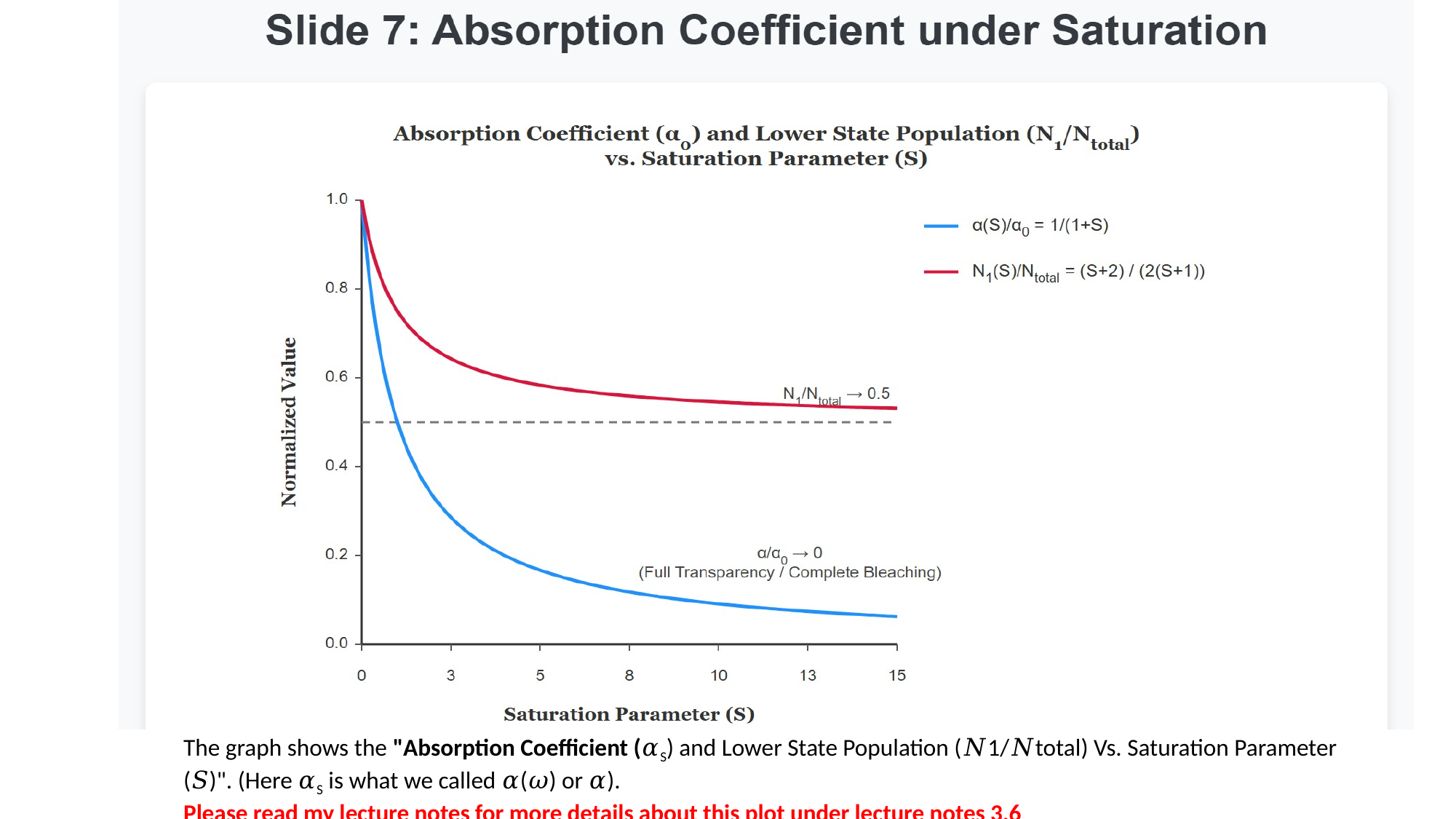

The graph shows the "Absorption Coefficient (𝛼S) and Lower State Population (𝑁1/𝑁total) Vs. Saturation Parameter (𝑆)". (Here 𝛼S is what we called 𝛼(𝜔) or 𝛼).
Please read my lecture notes for more details about this plot under lecture notes 3.6